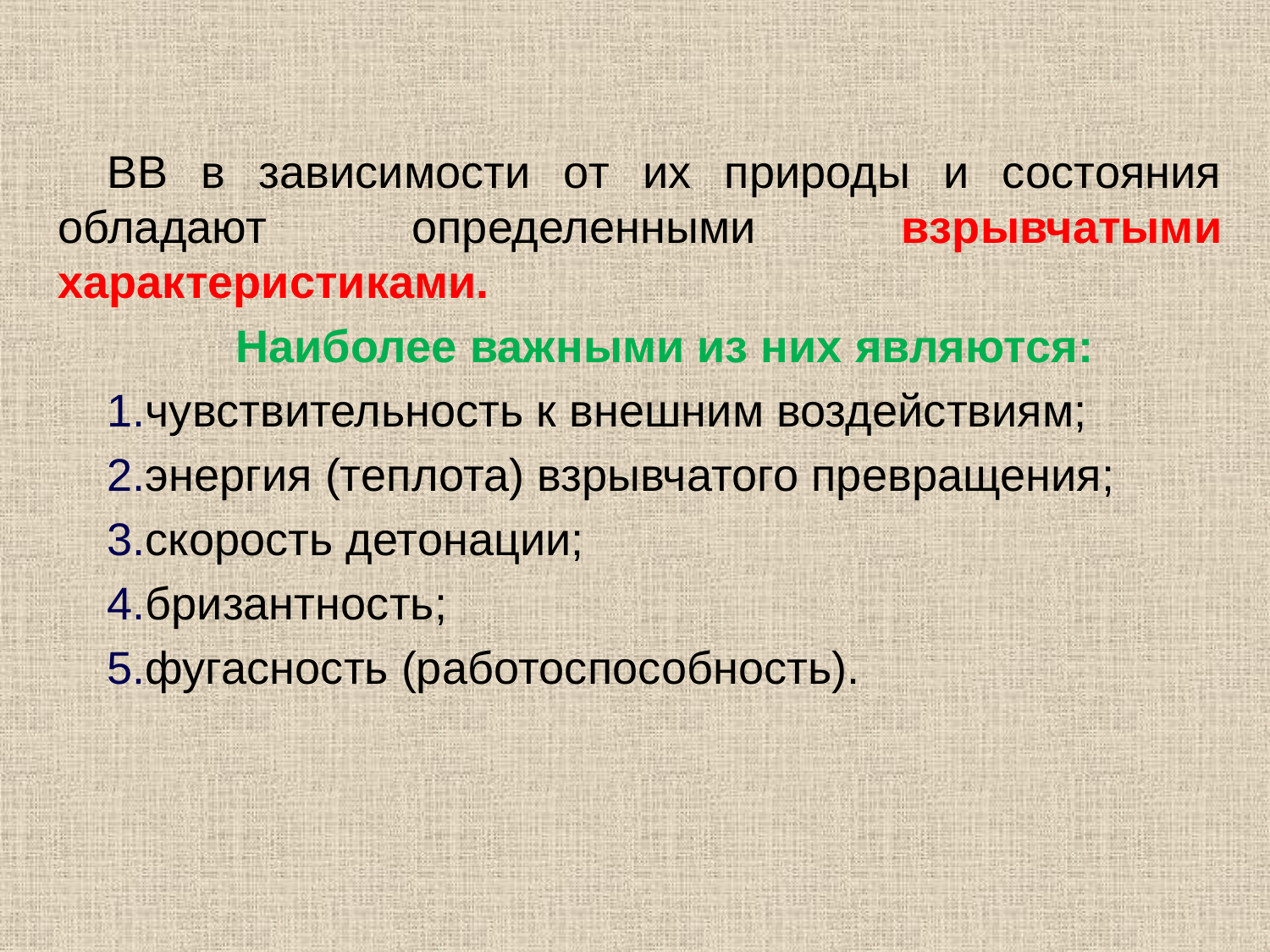

ВВ в зависимости от их природы и состояния обладают определенными взрывчатыми характеристиками.
Наиболее важными из них являются:
чувствительность к внешним воздействиям;
энергия (теплота) взрывчатого превращения;
скорость детонации;
бризантность;
фугасность (работоспособность).